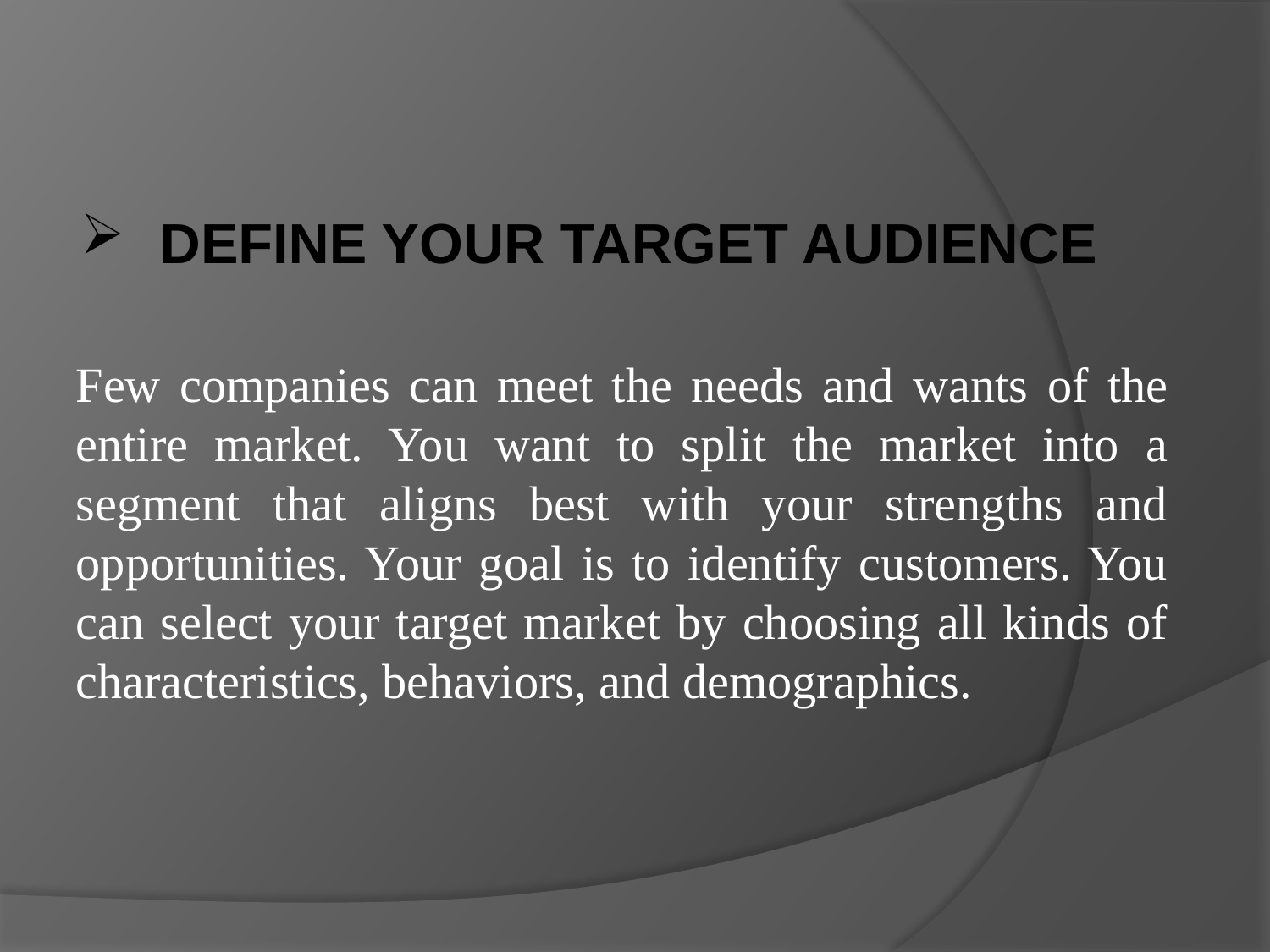

# Define Your Target Audience
Few companies can meet the needs and wants of the entire market. You want to split the market into a segment that aligns best with your strengths and opportunities. Your goal is to identify customers. You can select your target market by choosing all kinds of characteristics, behaviors, and demographics.